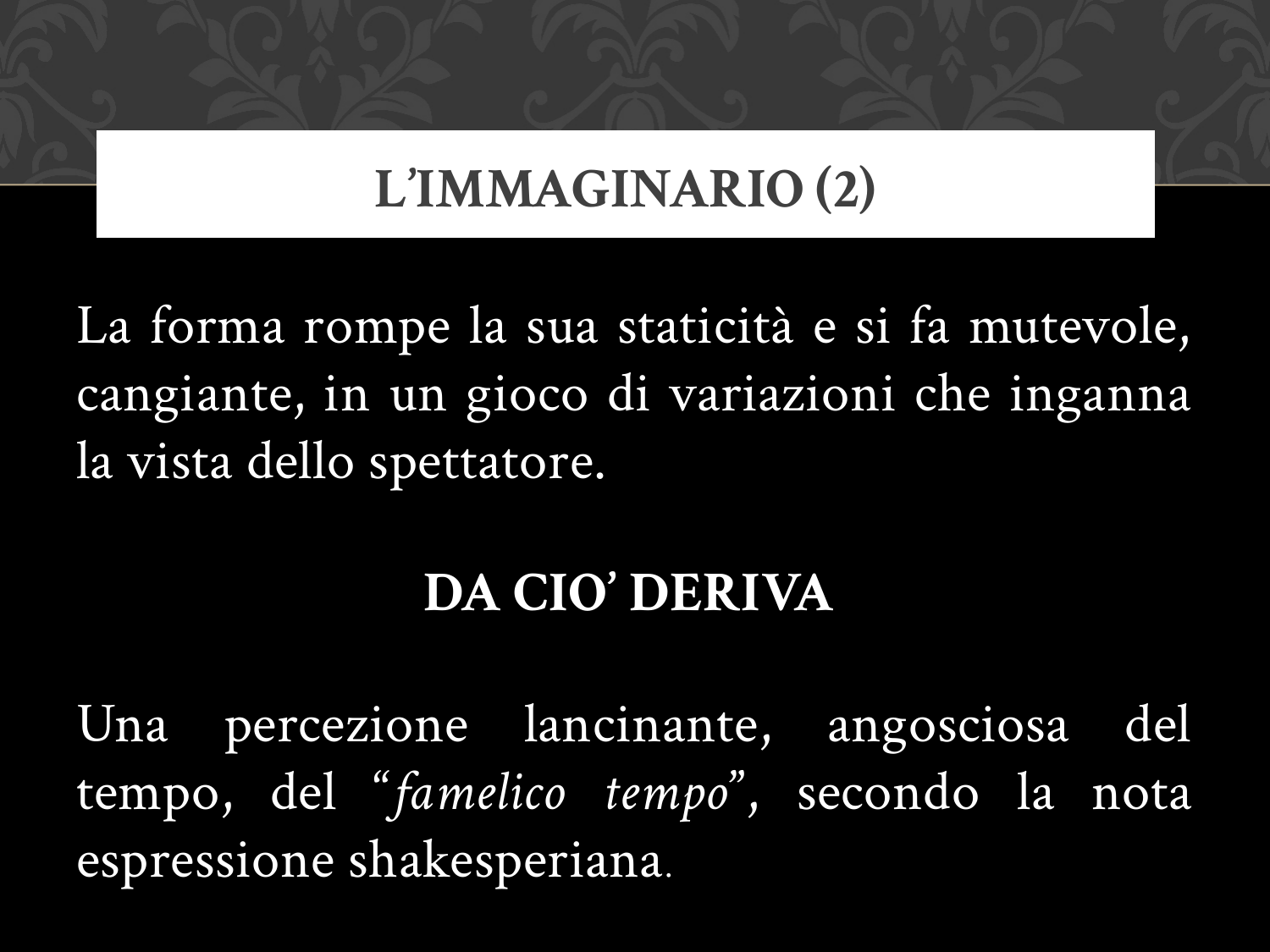

# L’IMMAGINARIO (2)
La forma rompe la sua staticità e si fa mutevole, cangiante, in un gioco di variazioni che inganna la vista dello spettatore.

DA CIO’ DERIVA

Una percezione lancinante, angosciosa del tempo, del “famelico tempo”, secondo la nota espressione shakesperiana.